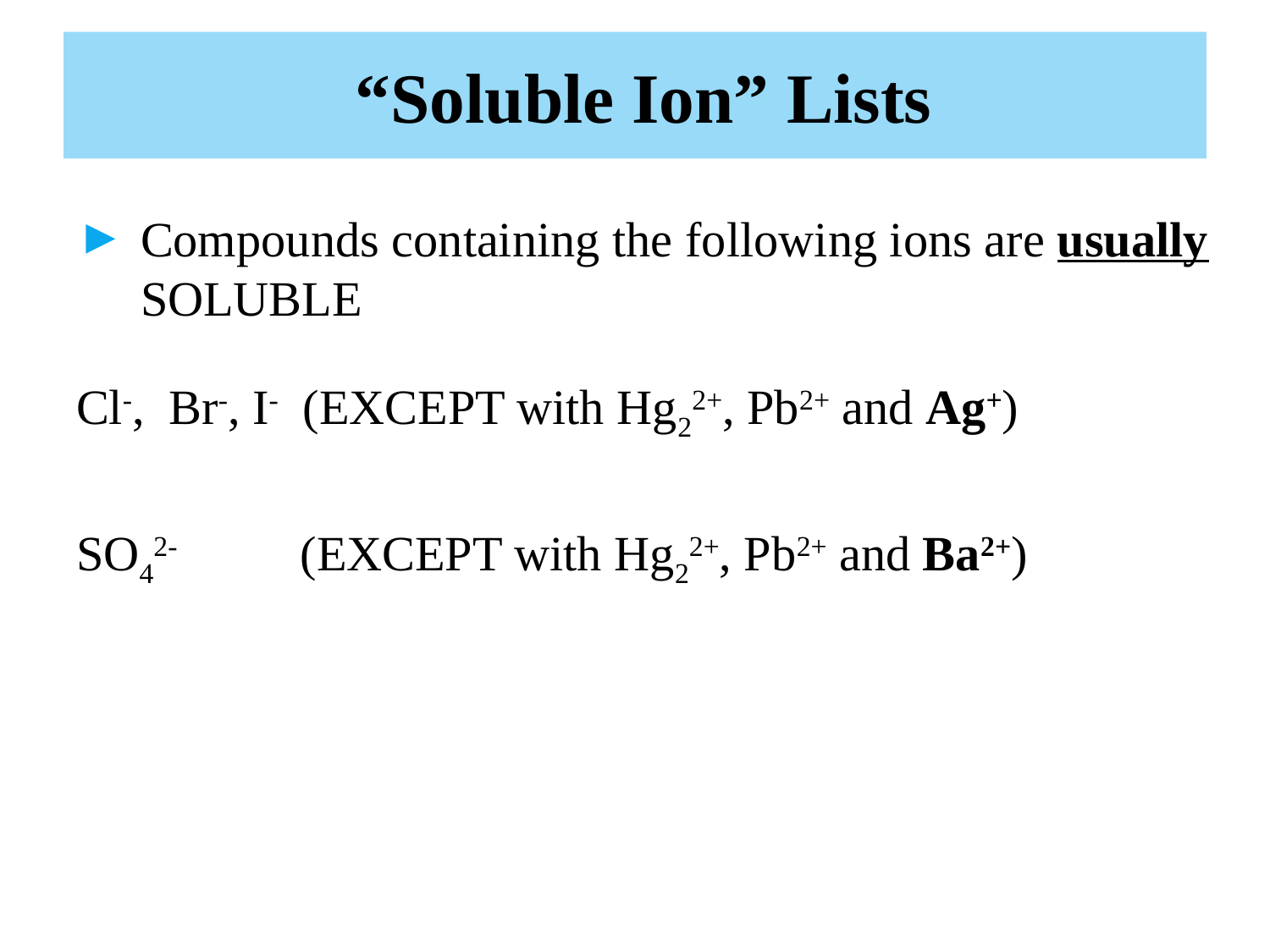

# “Soluble Ion” Lists
Compounds containing the following ions are usually SOLUBLE

Cl-,  Br-, I-  (EXCEPT with Hg22+, Pb2+ and Ag+)

SO42-          (EXCEPT with Hg22+, Pb2+ and Ba2+)